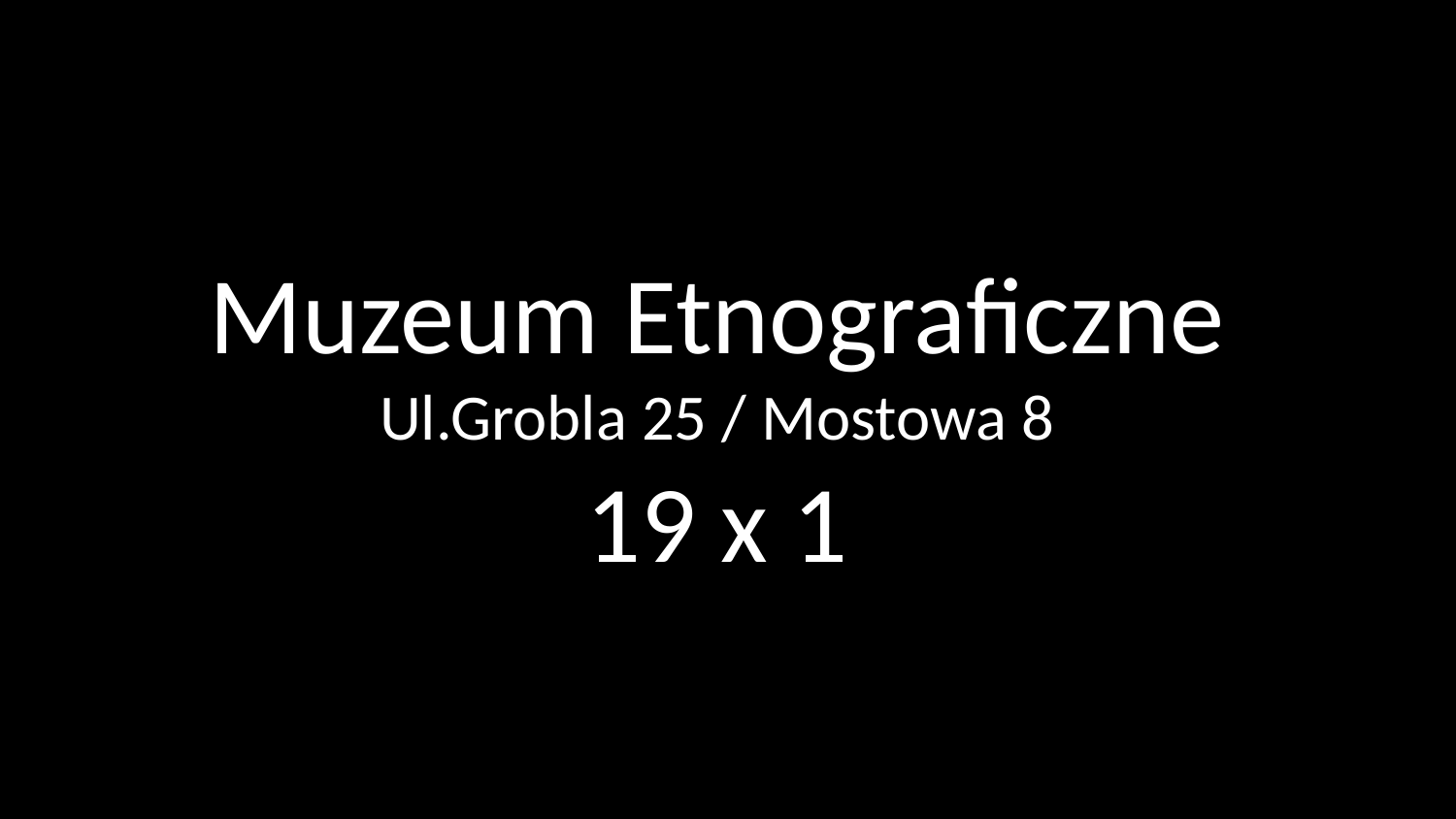

Muzeum Etnograficzne
Ul.Grobla 25 / Mostowa 8
19 x 1